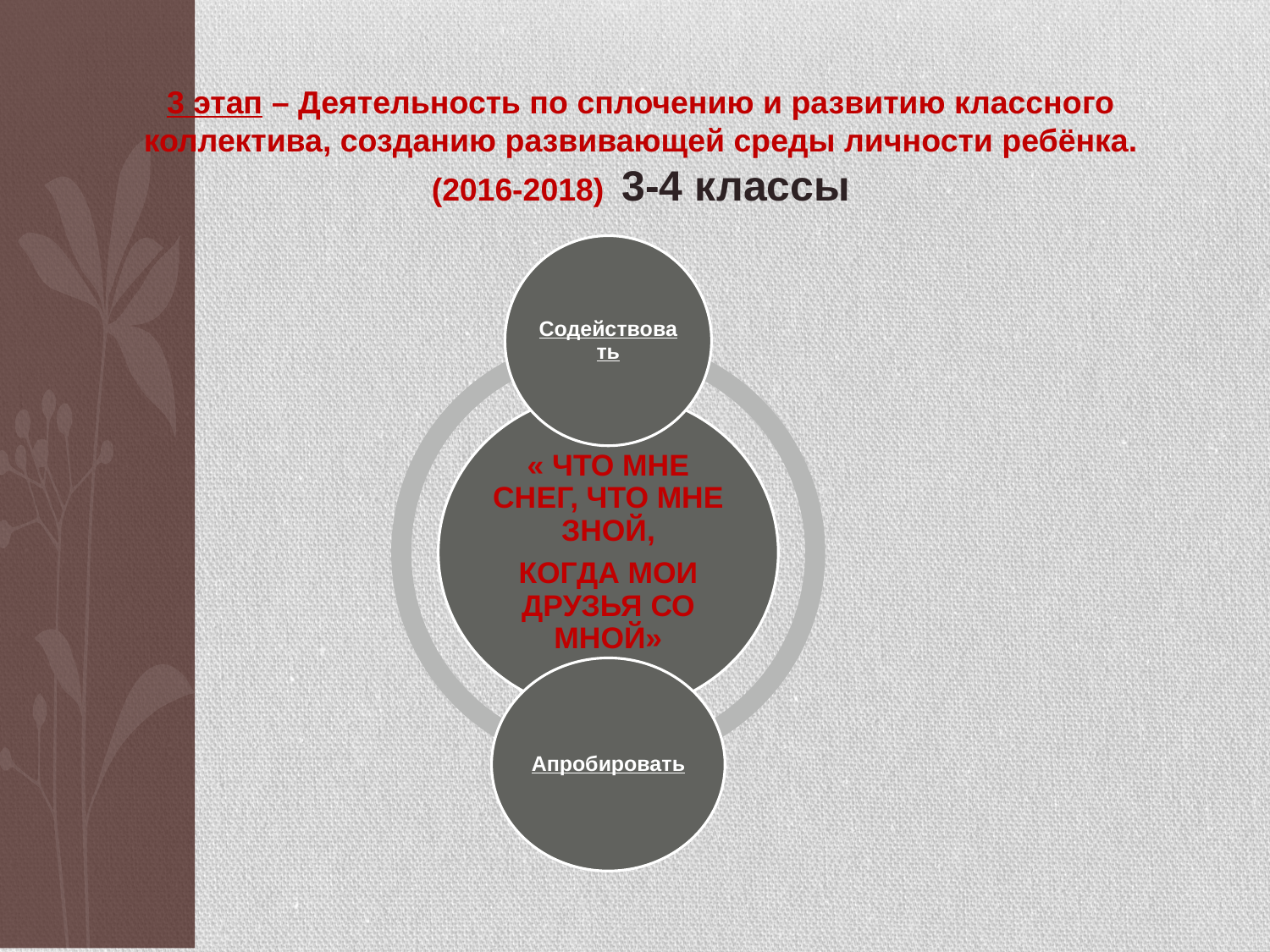

3 этап – Деятельность по сплочению и развитию классного коллектива, созданию развивающей среды личности ребёнка.
(2016-2018)  3-4 классы

« ЧТО МНЕ СНЕГ, ЧТО МНЕ ЗНОЙ,
КОГДА МОИ ДРУЗЬЯ СО МНОЙ»
Содействовать
Апробировать